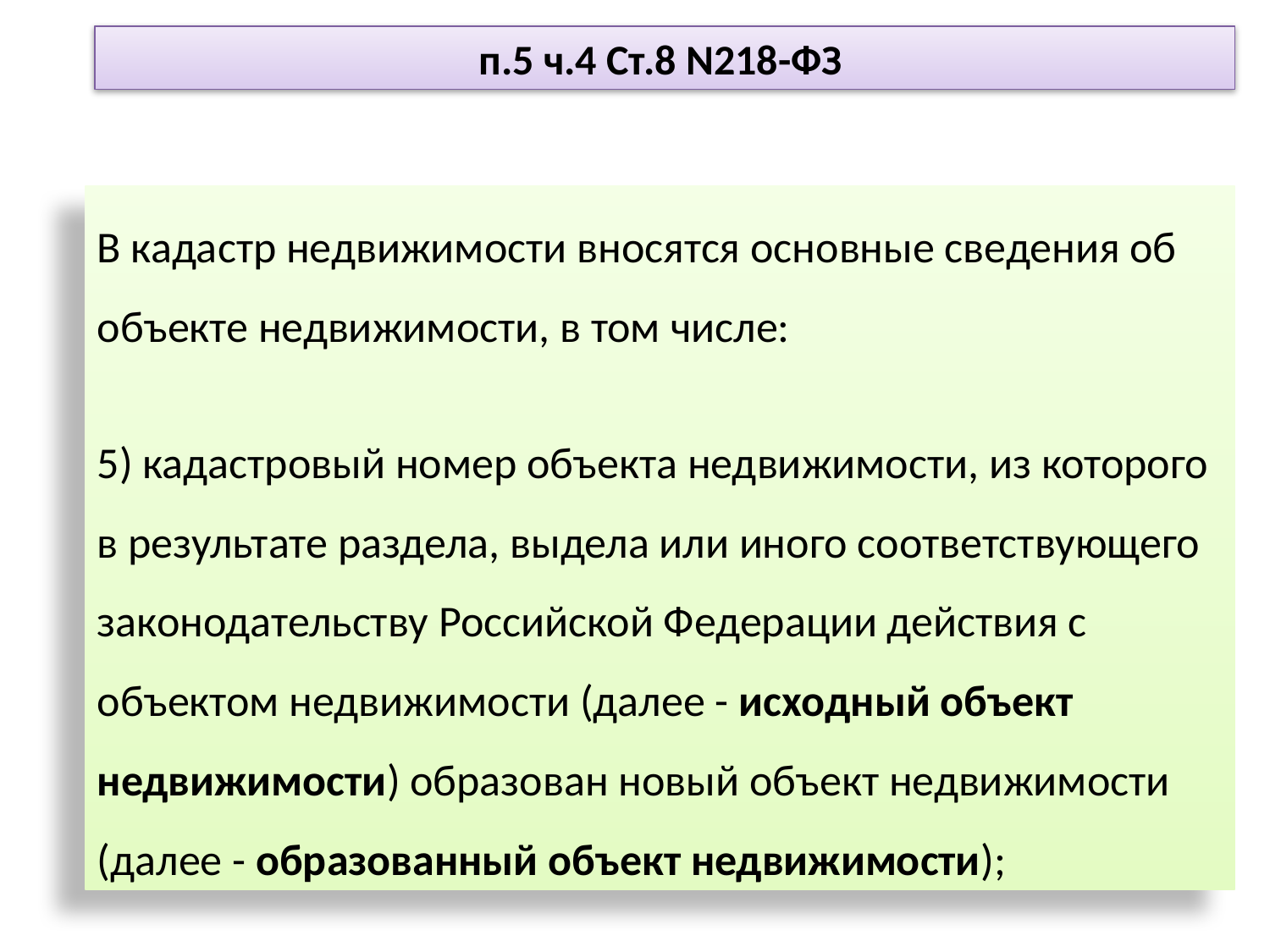

п.5 ч.4 Ст.8 N218-ФЗ
В кадастр недвижимости вносятся основные сведения об объекте недвижимости, в том числе:

5) кадастровый номер объекта недвижимости, из которого в результате раздела, выдела или иного соответствующего законодательству Российской Федерации действия с объектом недвижимости (далее - исходный объект недвижимости) образован новый объект недвижимости (далее - образованный объект недвижимости);